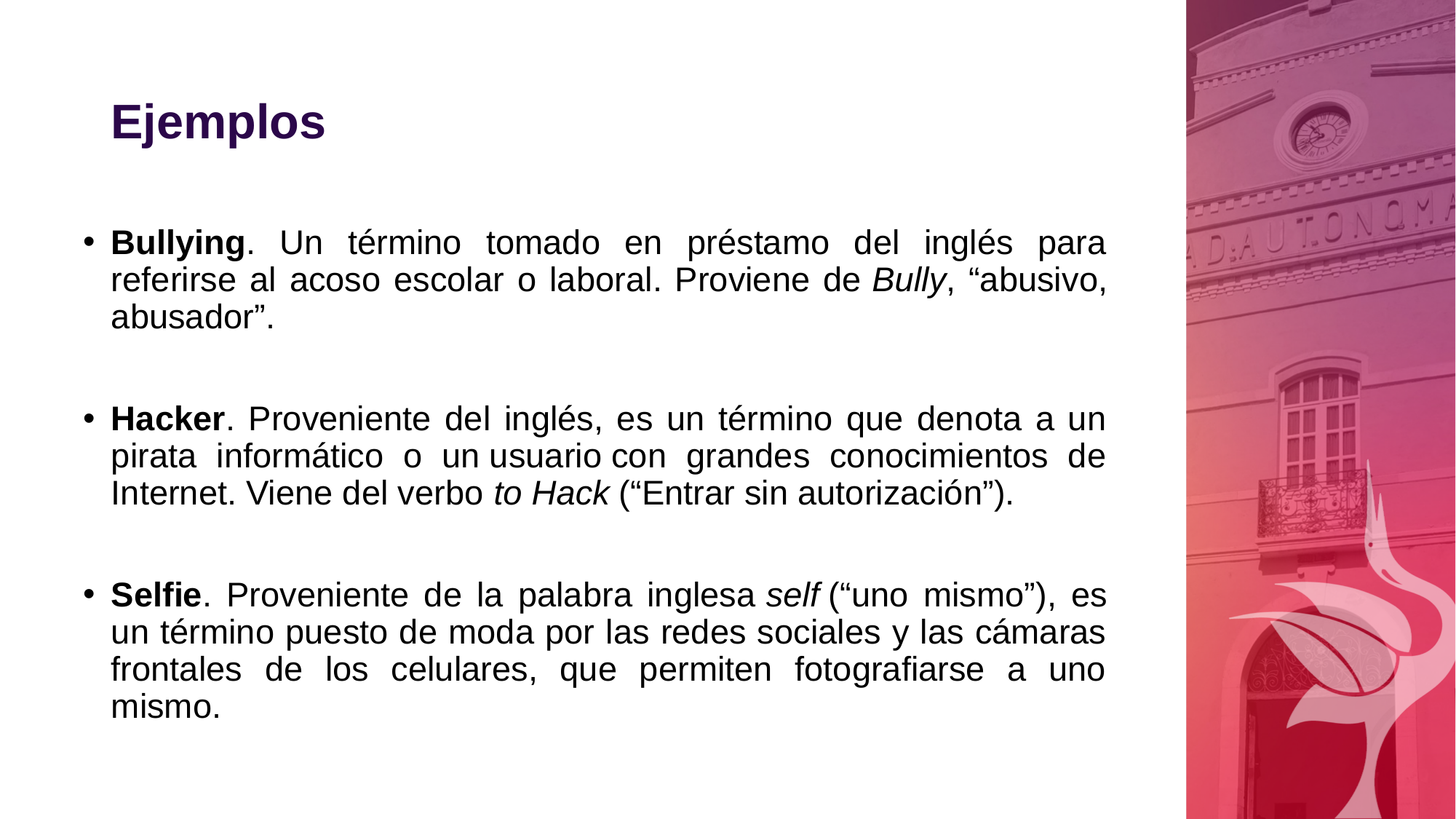

# Ejemplos
Bullying. Un término tomado en préstamo del inglés para referirse al acoso escolar o laboral. Proviene de Bully, “abusivo, abusador”.

Hacker. Proveniente del inglés, es un término que denota a un pirata informático o un usuario con grandes conocimientos de Internet. Viene del verbo to Hack (“Entrar sin autorización”).

Selfie. Proveniente de la palabra inglesa self (“uno mismo”), es un término puesto de moda por las redes sociales y las cámaras frontales de los celulares, que permiten fotografiarse a uno mismo.